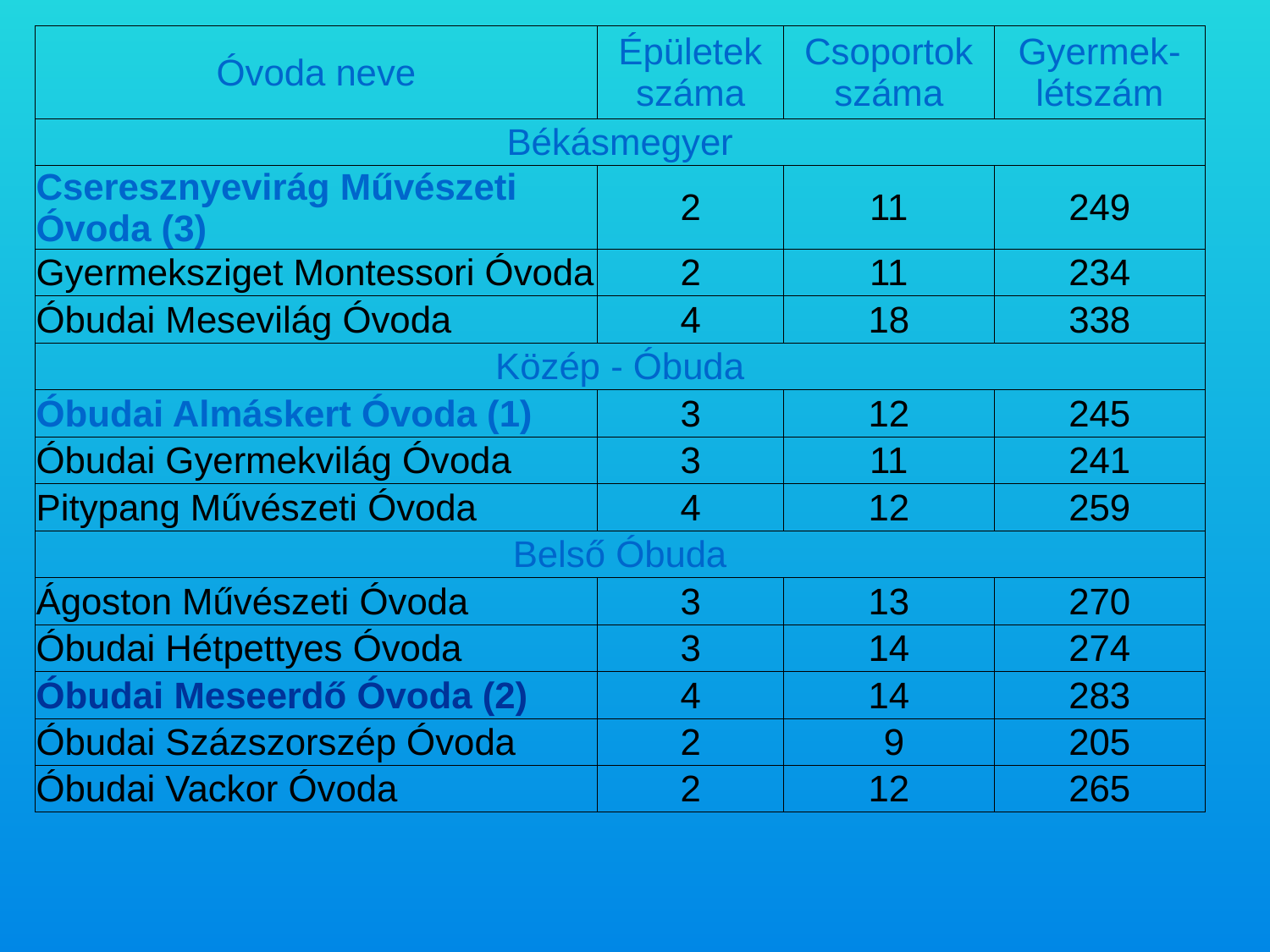

| Óvoda neve | Épületek száma | Csoportok száma | Gyermek-létszám |
| --- | --- | --- | --- |
| Békásmegyer |  |  |  |
| Cseresznyevirág Művészeti Óvoda (3) | 2 | 11 | 249 |
| Gyermeksziget Montessori Óvoda | 2 | 11 | 234 |
| Óbudai Mesevilág Óvoda | 4 | 18 | 338 |
| Közép - Óbuda |  |  |  |
| Óbudai Almáskert Óvoda (1) | 3 | 12 | 245 |
| Óbudai Gyermekvilág Óvoda | 3 | 11 | 241 |
| Pitypang Művészeti Óvoda | 4 | 12 | 259 |
| Belső Óbuda |  |  |  |
| Ágoston Művészeti Óvoda | 3 | 13 | 270 |
| Óbudai Hétpettyes Óvoda | 3 | 14 | 274 |
| Óbudai Meseerdő Óvoda (2) | 4 | 14 | 283 |
| Óbudai Százszorszép Óvoda | 2 | 9 | 205 |
| Óbudai Vackor Óvoda | 2 | 12 | 265 |